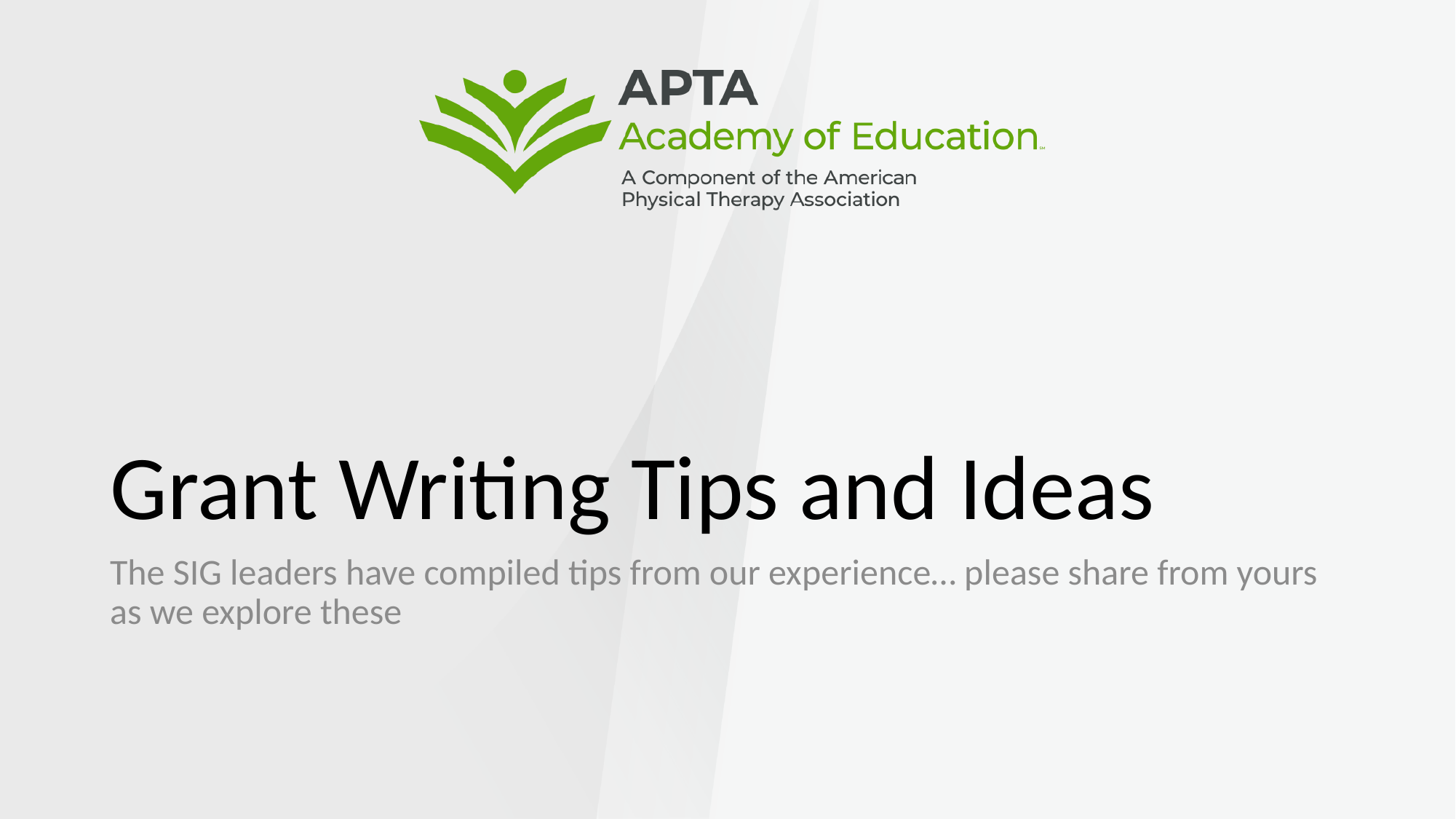

# Grant Writing Tips and Ideas
The SIG leaders have compiled tips from our experience… please share from yours as we explore these